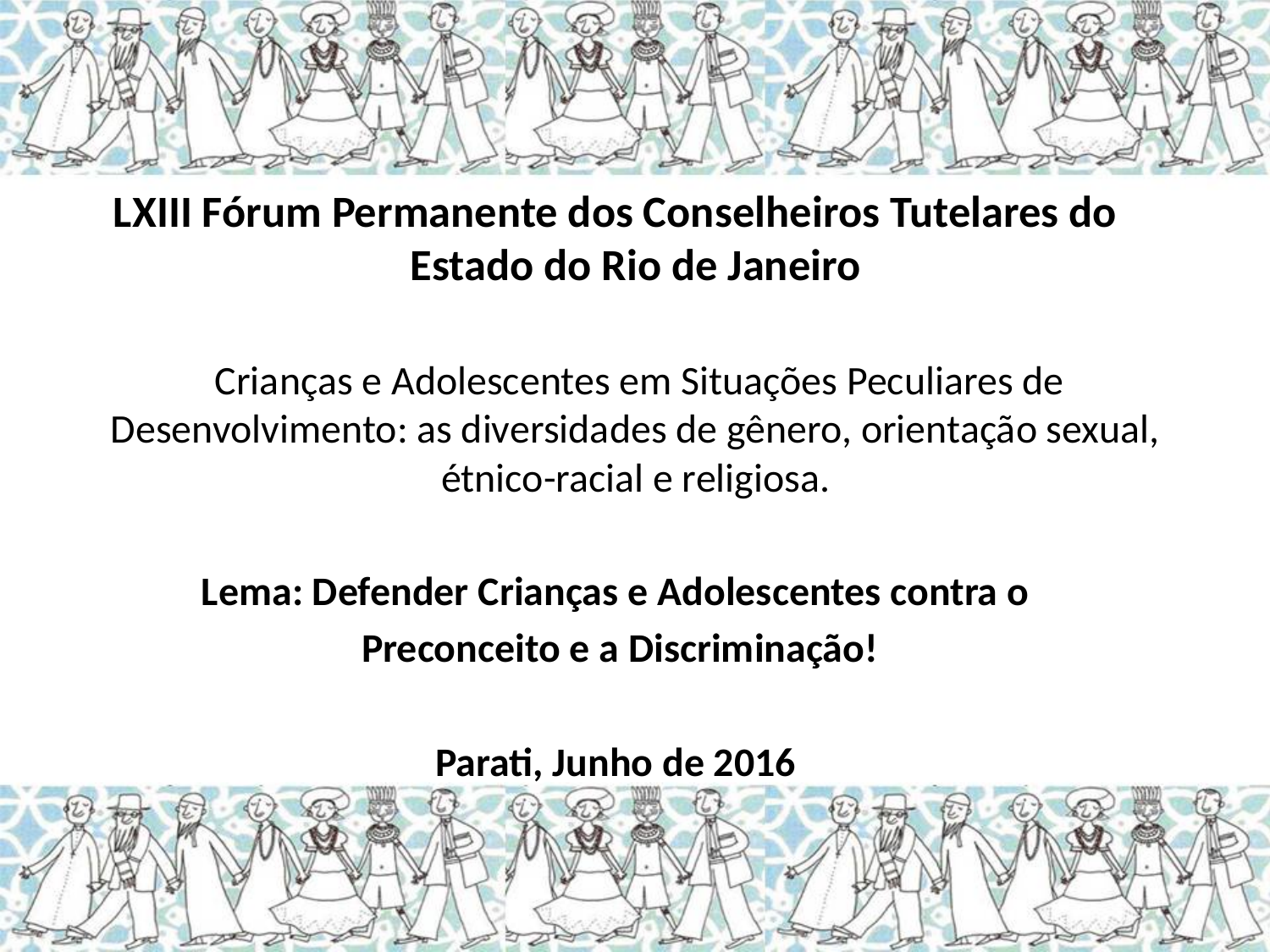

LXIII Fórum Permanente dos Conselheiros Tutelares do Estado do Rio de Janeiro

   	 Crianças e Adolescentes em Situações Peculiares de Desenvolvimento: as diversidades de gênero, orientação sexual, étnico-racial e religiosa.

Lema: Defender Crianças e Adolescentes contra o
 Preconceito e a Discriminação!

Parati, Junho de 2016